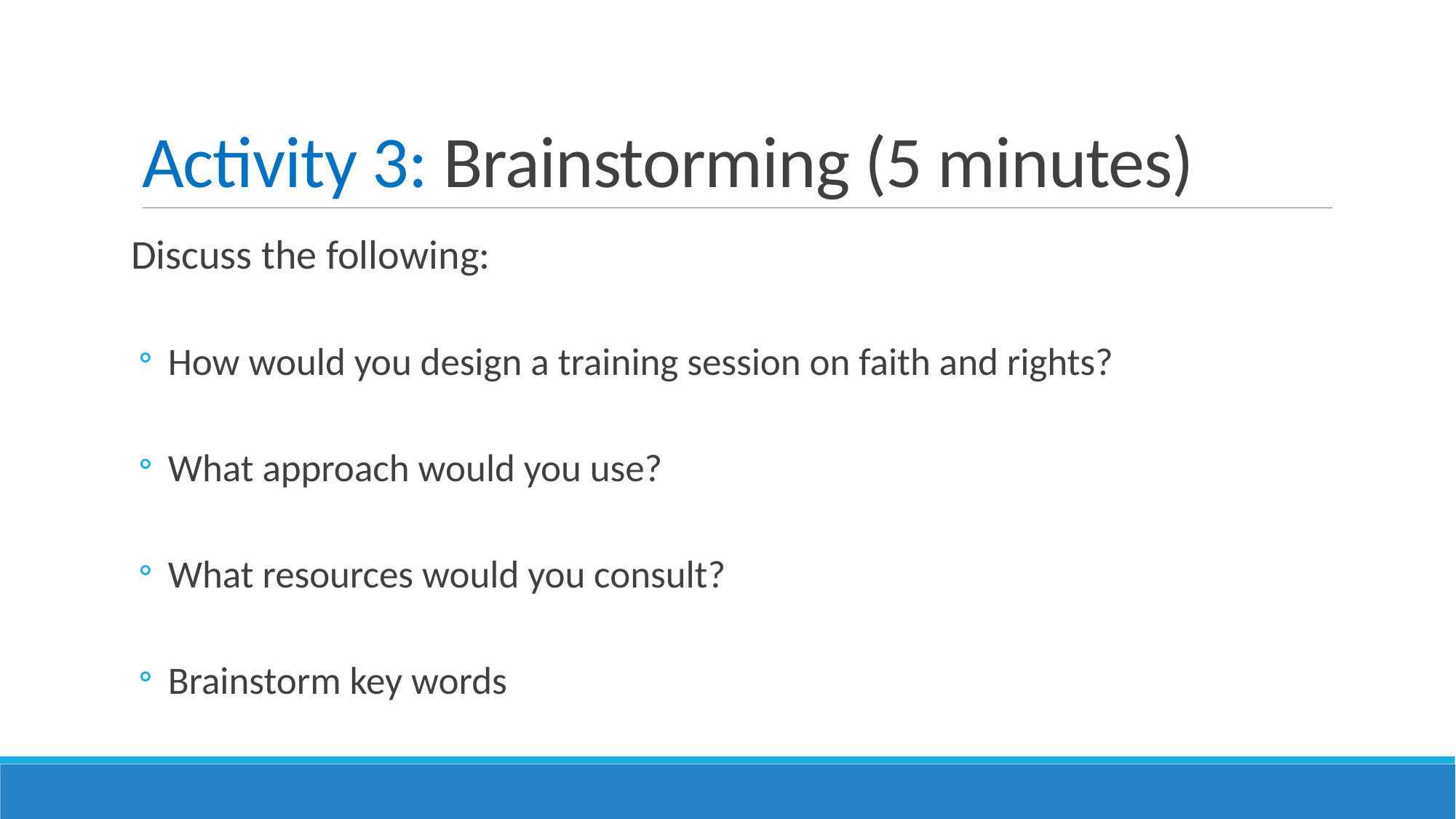

# Activity 3: Brainstorming (5 minutes)
Discuss the following:

How would you design a training session on faith and rights?

What approach would you use?

What resources would you consult?

Brainstorm key words